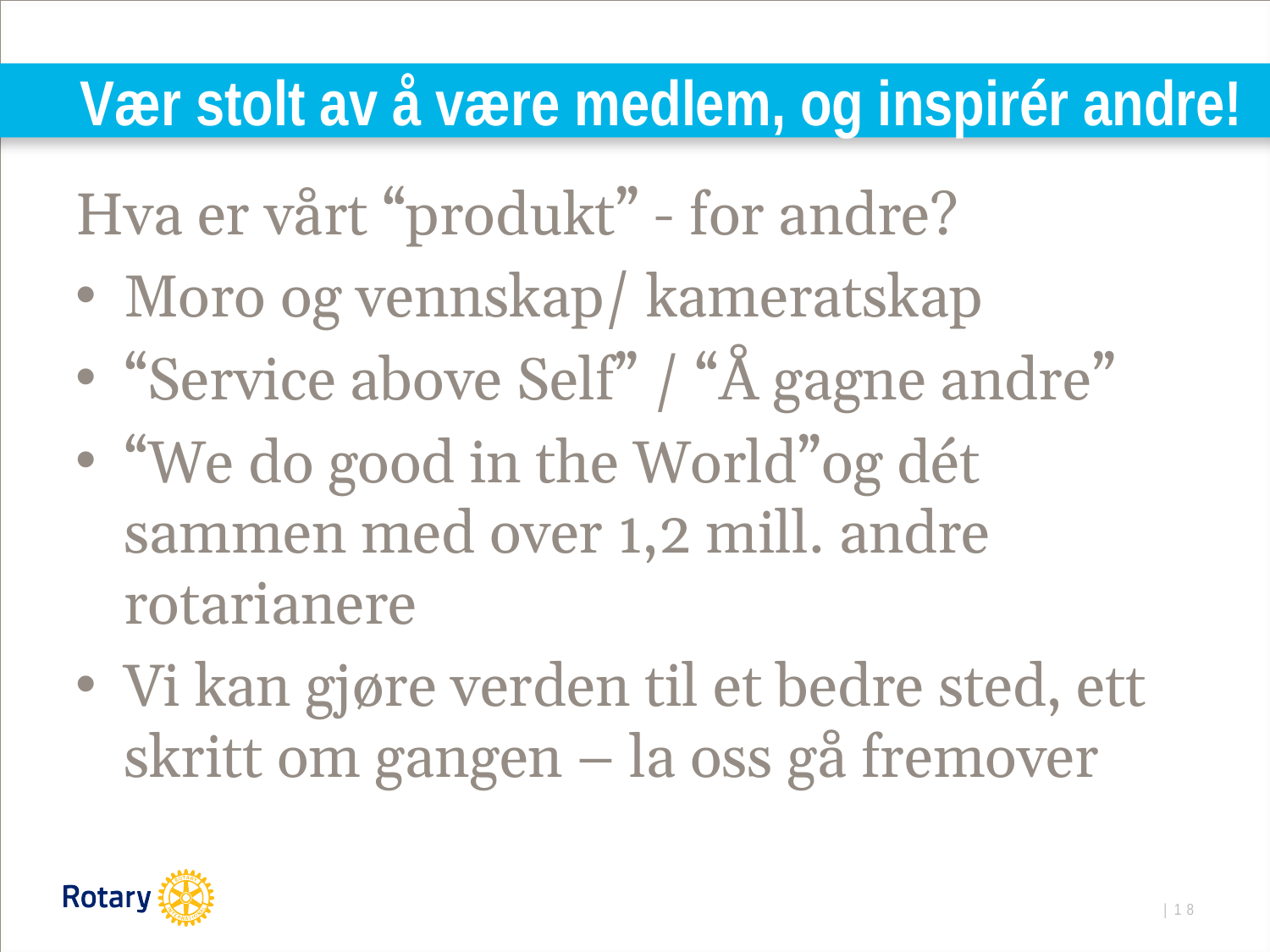

# Vær stolt av å være medlem, og inspirér andre!
Hva er vårt “produkt” - for andre?
Moro og vennskap/ kameratskap
“Service above Self” / “Å gagne andre”
“We do good in the World”og dét sammen med over 1,2 mill. andre rotarianere
Vi kan gjøre verden til et bedre sted, ett skritt om gangen – la oss gå fremover